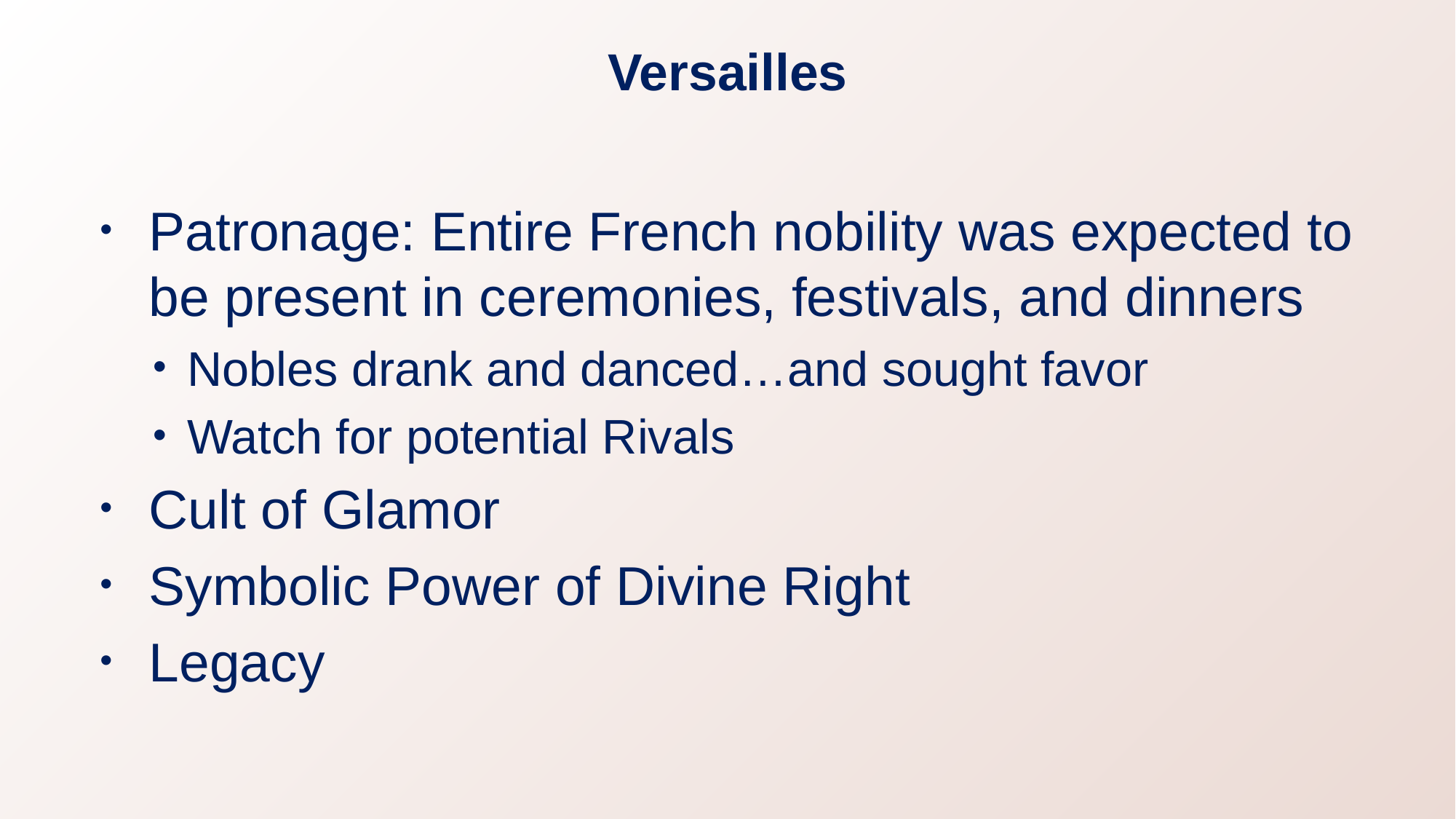

# Versailles
Patronage: Entire French nobility was expected to be present in ceremonies, festivals, and dinners
Nobles drank and danced…and sought favor
Watch for potential Rivals
Cult of Glamor
Symbolic Power of Divine Right
Legacy